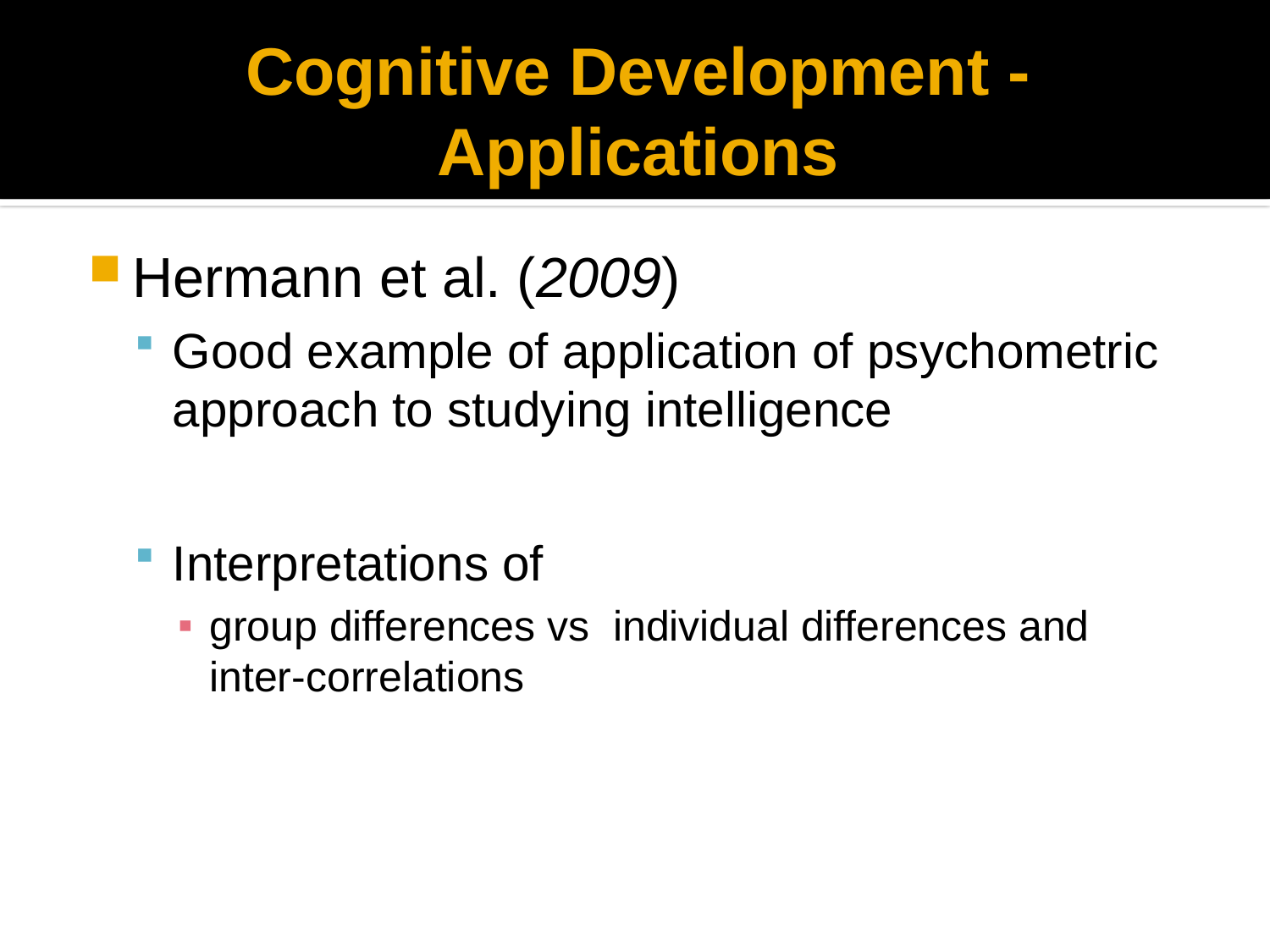

# Cognitive Development - Applications
Hermann et al. (2009)
Good example of application of psychometric approach to studying intelligence

Interpretations of
group differences vs  individual differences and inter-correlations